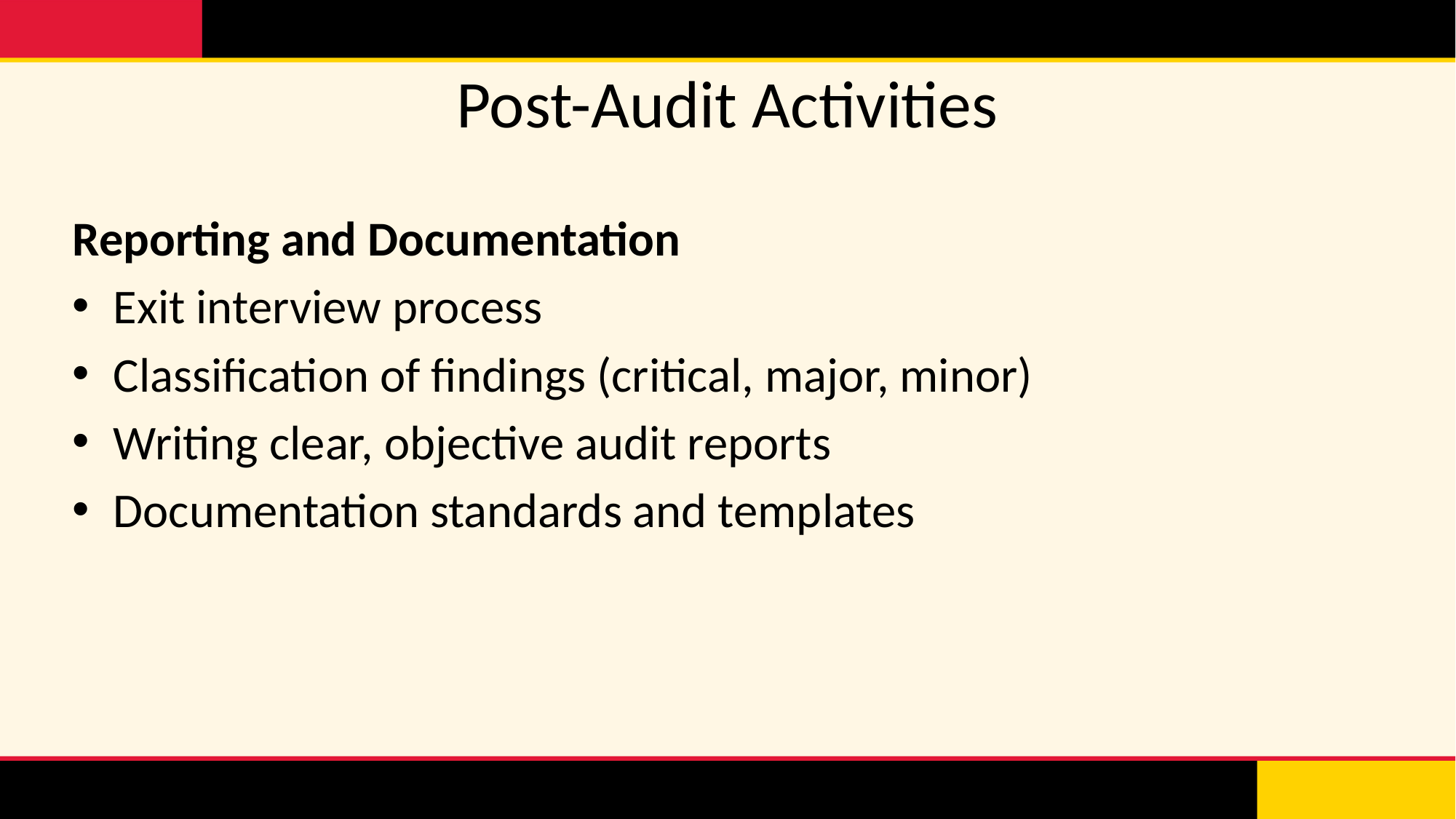

# Post-Audit Activities
Reporting and Documentation
Exit interview process
Classification of findings (critical, major, minor)
Writing clear, objective audit reports
Documentation standards and templates